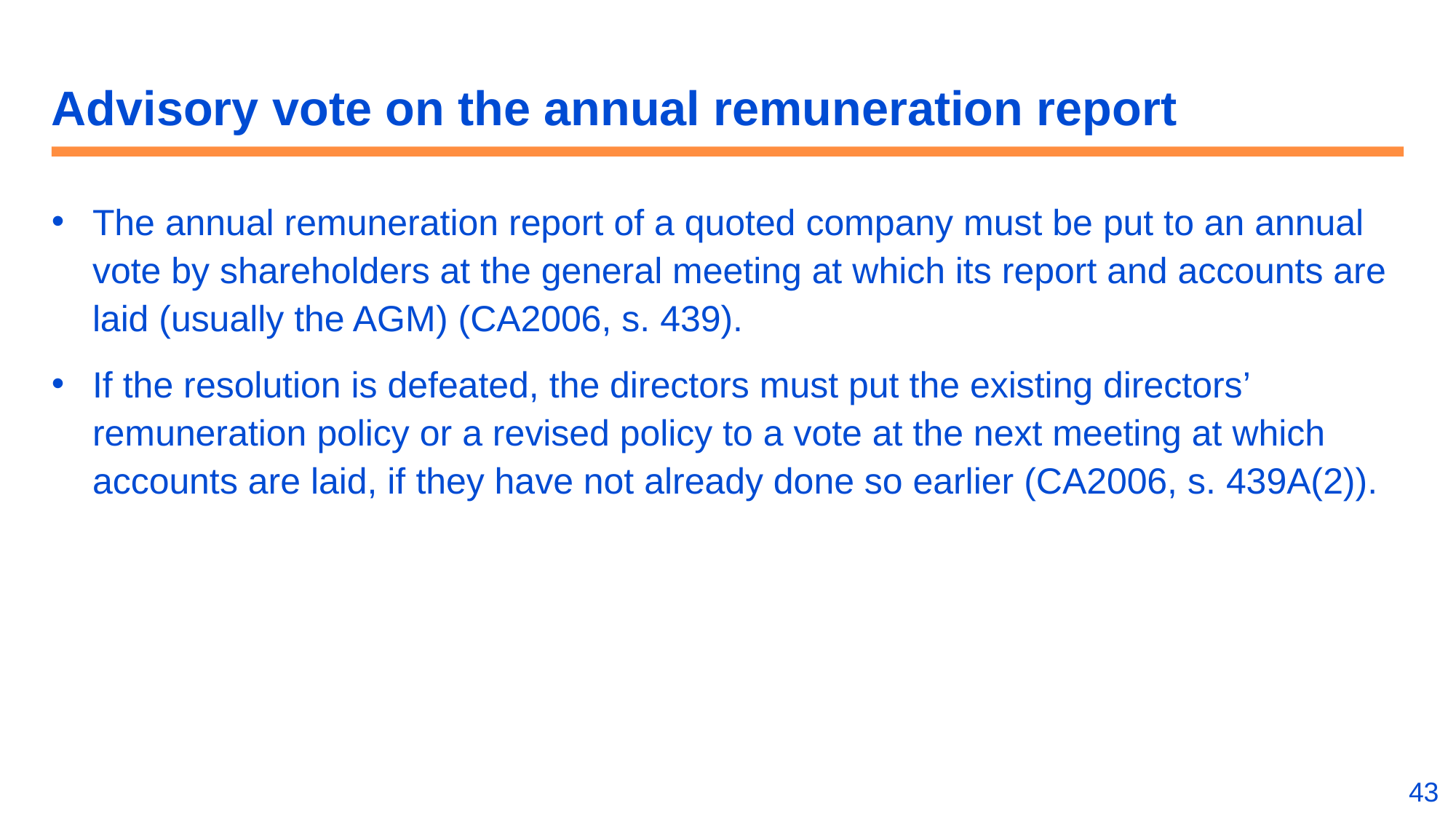

# Advisory vote on the annual remuneration report
The annual remuneration report of a quoted company must be put to an annual vote by shareholders at the general meeting at which its report and accounts are laid (usually the AGM) (CA2006, s. 439).
If the resolution is defeated, the directors must put the existing directors’ remuneration policy or a revised policy to a vote at the next meeting at which accounts are laid, if they have not already done so earlier (CA2006, s. 439A(2)).